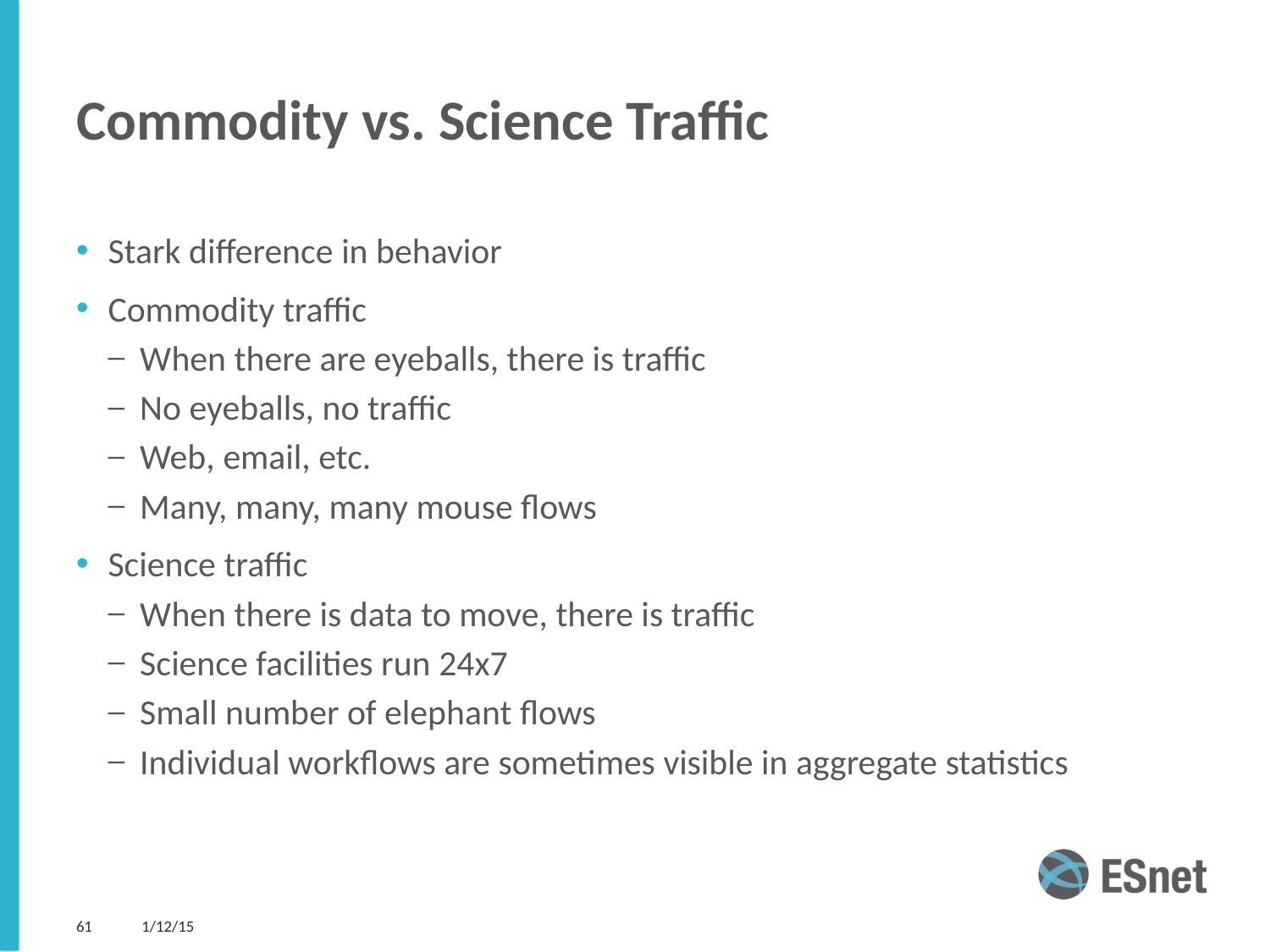

# Commodity vs. Science Traffic
Stark difference in behavior
Commodity traffic
When there are eyeballs, there is traffic
No eyeballs, no traffic
Web, email, etc.
Many, many, many mouse flows
Science traffic
When there is data to move, there is traffic
Science facilities run 24x7
Small number of elephant flows
Individual workflows are sometimes visible in aggregate statistics
61
1/12/15